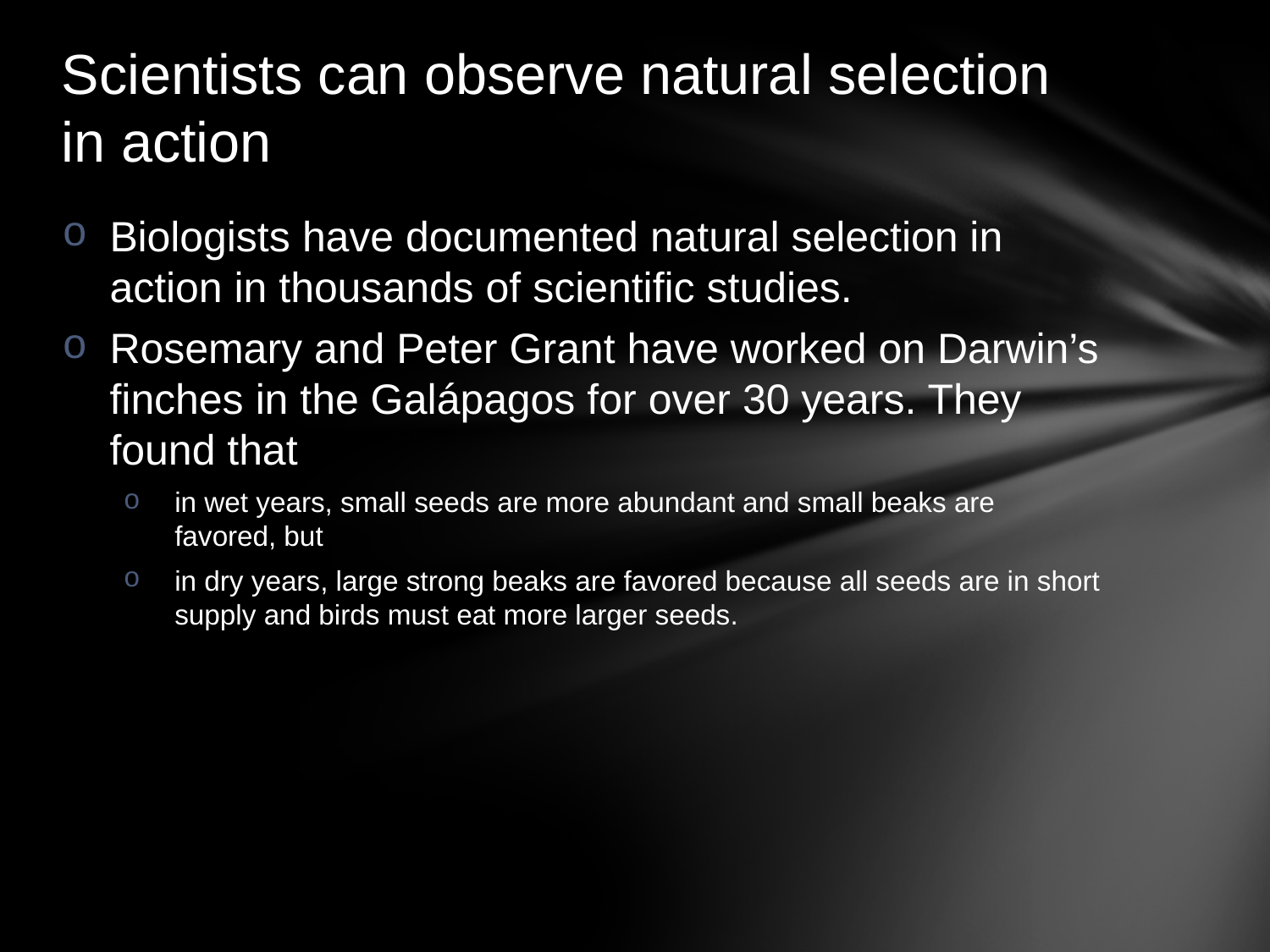

# Scientists can observe natural selection in action
Biologists have documented natural selection in action in thousands of scientific studies.
Rosemary and Peter Grant have worked on Darwin’s finches in the Galápagos for over 30 years. They found that
in wet years, small seeds are more abundant and small beaks are favored, but
in dry years, large strong beaks are favored because all seeds are in short supply and birds must eat more larger seeds.